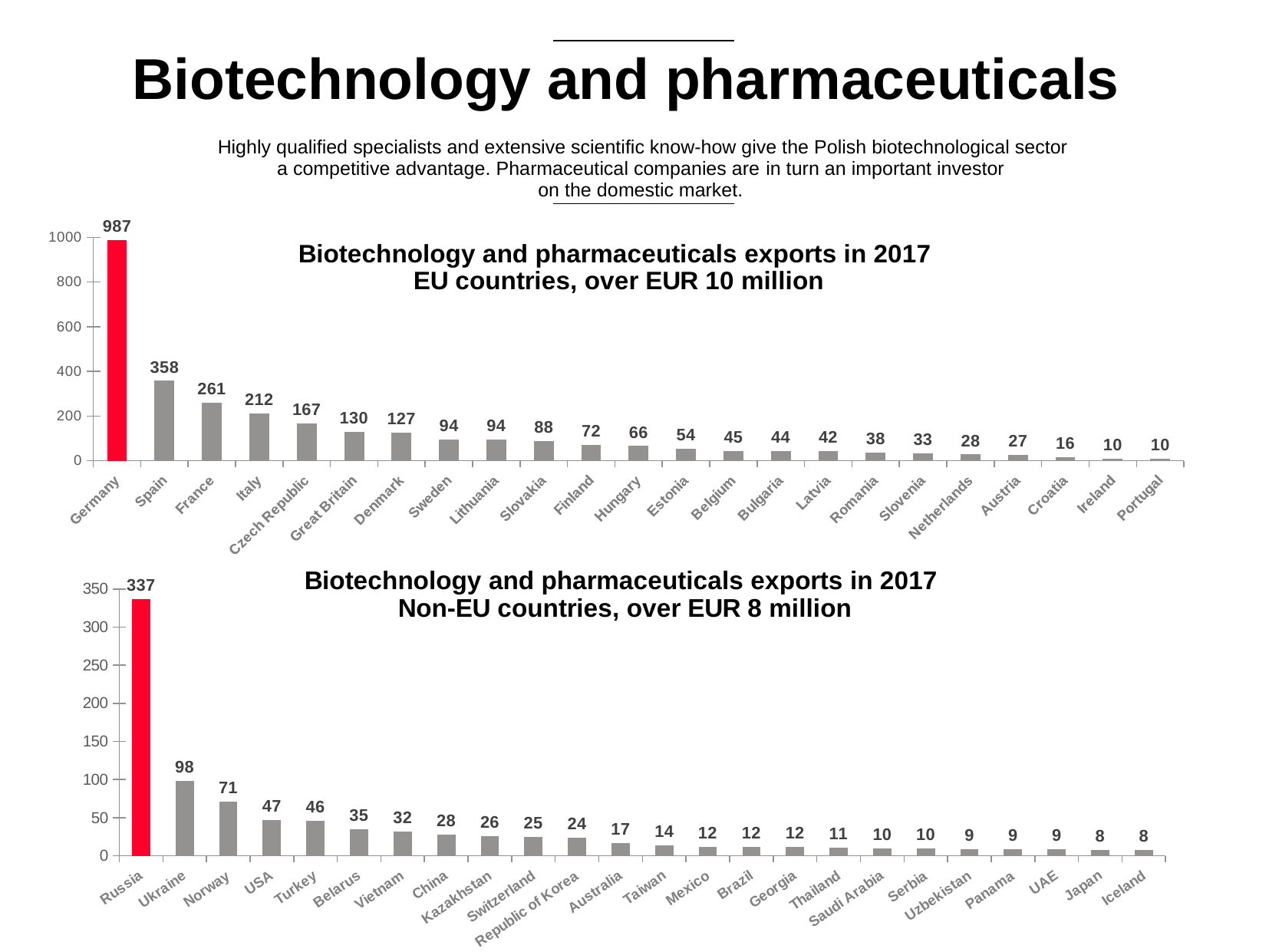

# Biotechnology and pharmaceuticals
Highly qualified specialists and extensive scientific know-how give the Polish biotechnological sector a competitive advantage. Pharmaceutical companies are in turn an important investor
on the domestic market.

### Chart: Biotechnology and pharmaceuticals exports in 2017
EU countries, over EUR 10 million

| Category | billion EUR |
|---|---|
| Germany | 987.0 |
| Spain | 358.0 |
| France | 261.0 |
| Italy | 212.0 |
| Czech Republic | 167.0 |
| Great Britain | 130.0 |
| Denmark | 127.0 |
| Sweden | 94.0 |
| Lithuania | 94.0 |
| Slovakia | 88.0 |
| Finland | 72.0 |
| Hungary | 66.0 |
| Estonia | 54.0 |
| Belgium | 45.0 |
| Bulgaria | 44.0 |
| Latvia | 42.0 |
| Romania | 38.0 |
| Slovenia | 33.0 |
| Netherlands | 28.0 |
| Austria | 27.0 |
| Croatia | 16.0 |
| Ireland | 10.0 |
| Portugal | 10.0 |

### Chart: Biotechnology and pharmaceuticals exports in 2017
Non-EU countries, over EUR 8 million

| Category | million EUR |
|---|---|
| Russia | 337.0 |
| Ukraine | 98.0 |
| Norway | 71.0 |
| USA | 47.0 |
| Turkey | 46.0 |
| Belarus | 35.0 |
| Vietnam | 32.0 |
| China | 28.0 |
| Kazakhstan | 26.0 |
| Switzerland | 25.0 |
| Republic of Korea | 24.0 |
| Australia | 17.0 |
| Taiwan | 14.0 |
| Mexico | 12.0 |
| Brazil | 12.0 |
| Georgia | 12.0 |
| Thailand | 11.0 |
| Saudi Arabia | 10.0 |
| Serbia | 10.0 |
| Uzbekistan | 9.0 |
| Panama | 9.0 |
| UAE | 9.0 |
| Japan | 8.0 |
| Iceland | 8.0 |